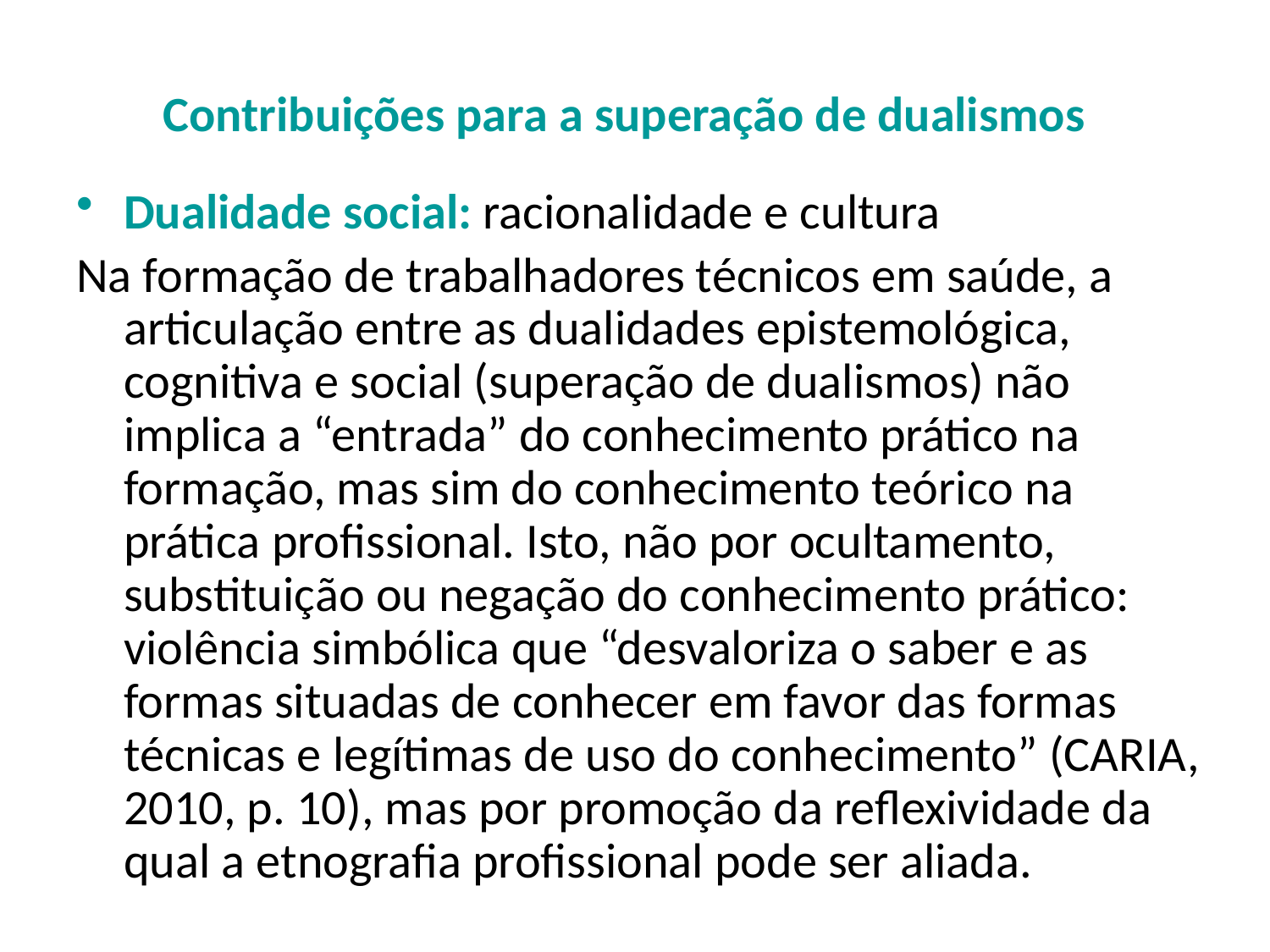

# Contribuições para a superação de dualismos
Dualidade social: racionalidade e cultura
Na formação de trabalhadores técnicos em saúde, a articulação entre as dualidades epistemológica, cognitiva e social (superação de dualismos) não implica a “entrada” do conhecimento prático na formação, mas sim do conhecimento teórico na prática profissional. Isto, não por ocultamento, substituição ou negação do conhecimento prático: violência simbólica que “desvaloriza o saber e as formas situadas de conhecer em favor das formas técnicas e legítimas de uso do conhecimento” (CARIA, 2010, p. 10), mas por promoção da reflexividade da qual a etnografia profissional pode ser aliada.